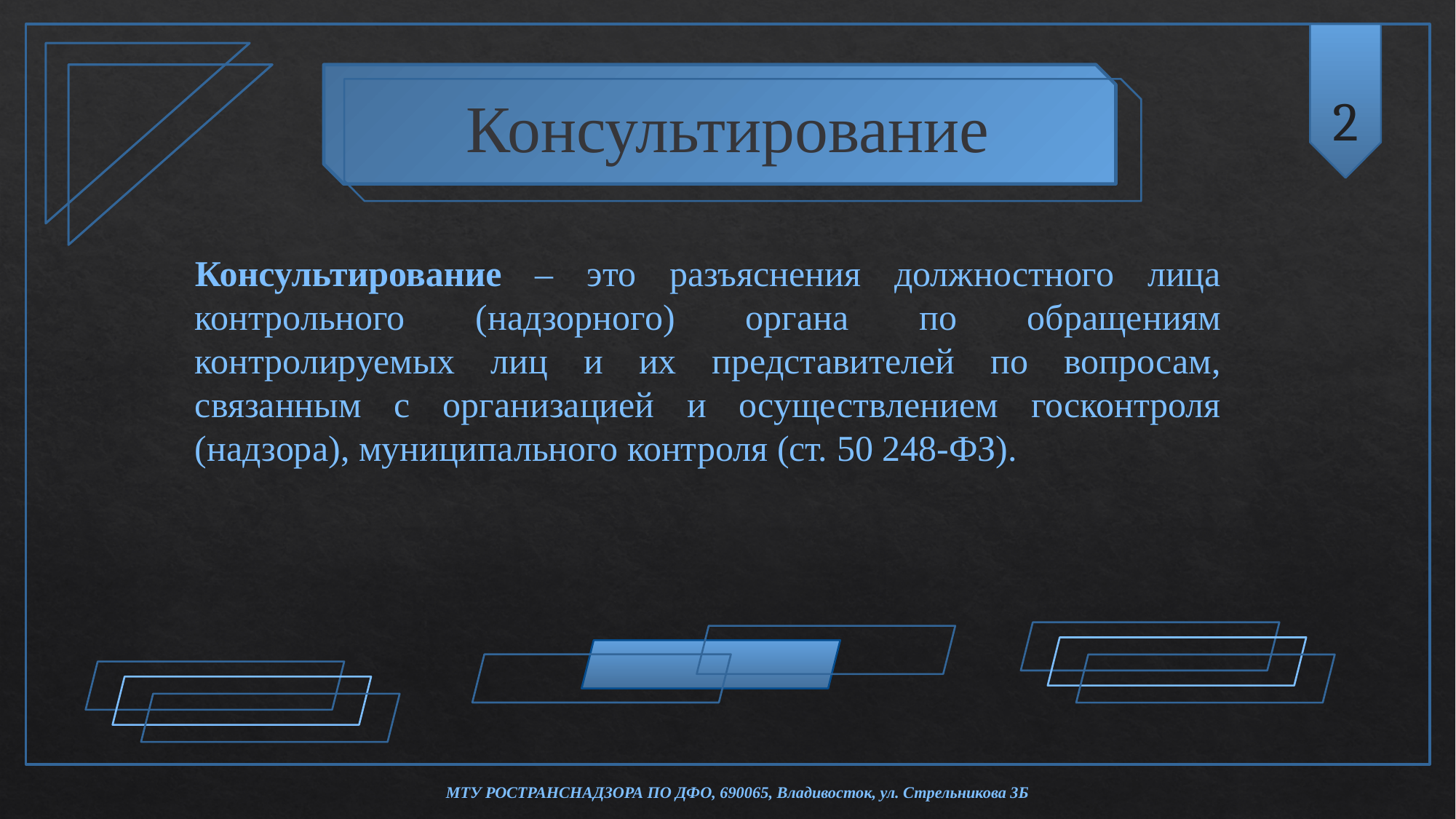

2

Консультирование
Консультирование – это разъяснения должностного лица контрольного (надзорного) органа по обращениям контролируемых лиц и их представителей по вопросам, связанным с организацией и осуществлением госконтроля (надзора), муниципального контроля (ст. 50 248-ФЗ).

МТУ РОСТРАНСНАДЗОРА ПО ДФО, 690065, Владивосток, ул. Стрельникова 3Б